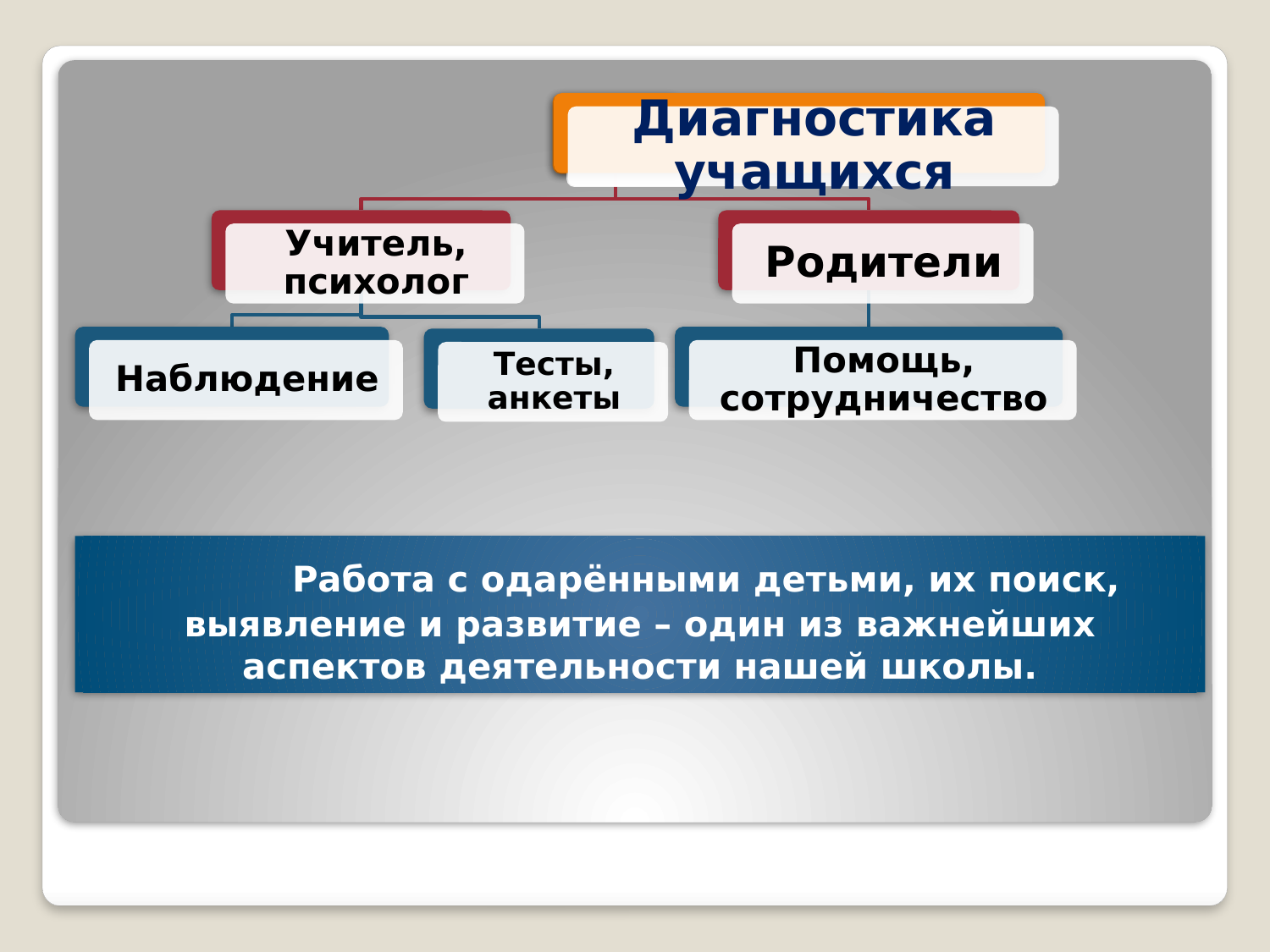

Учитель, психолог
Наблюдение
Тесты, анкеты
Родители
Помощь, сотрудничество
Диагностика учащихся
        Работа с одарёнными детьми, их поиск, выявление и развитие – один из важнейших аспектов деятельности нашей школы.